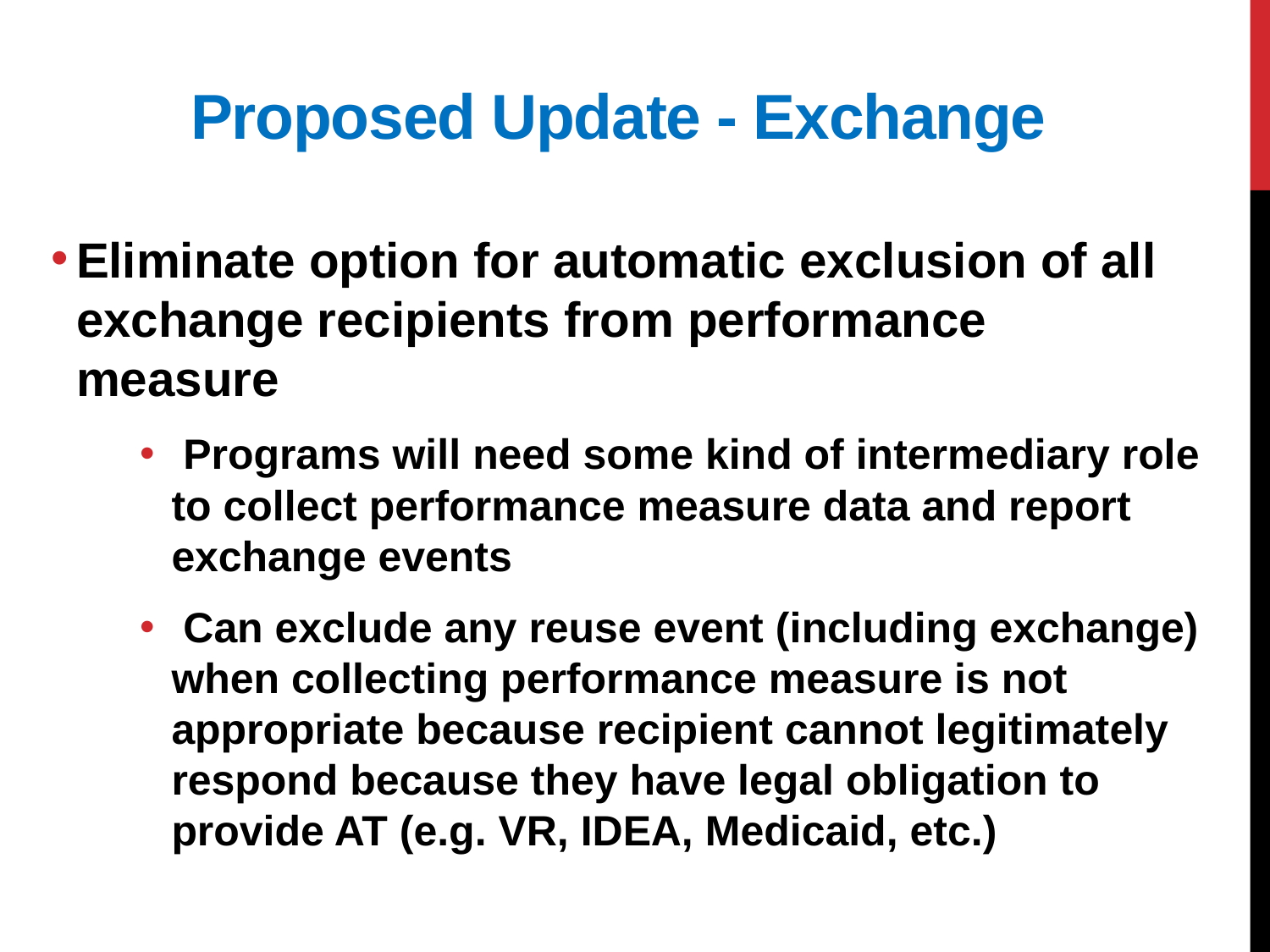

# Proposed Update - Exchange
Eliminate option for automatic exclusion of all exchange recipients from performance measure
 Programs will need some kind of intermediary role to collect performance measure data and report exchange events
 Can exclude any reuse event (including exchange) when collecting performance measure is not appropriate because recipient cannot legitimately respond because they have legal obligation to provide AT (e.g. VR, IDEA, Medicaid, etc.)